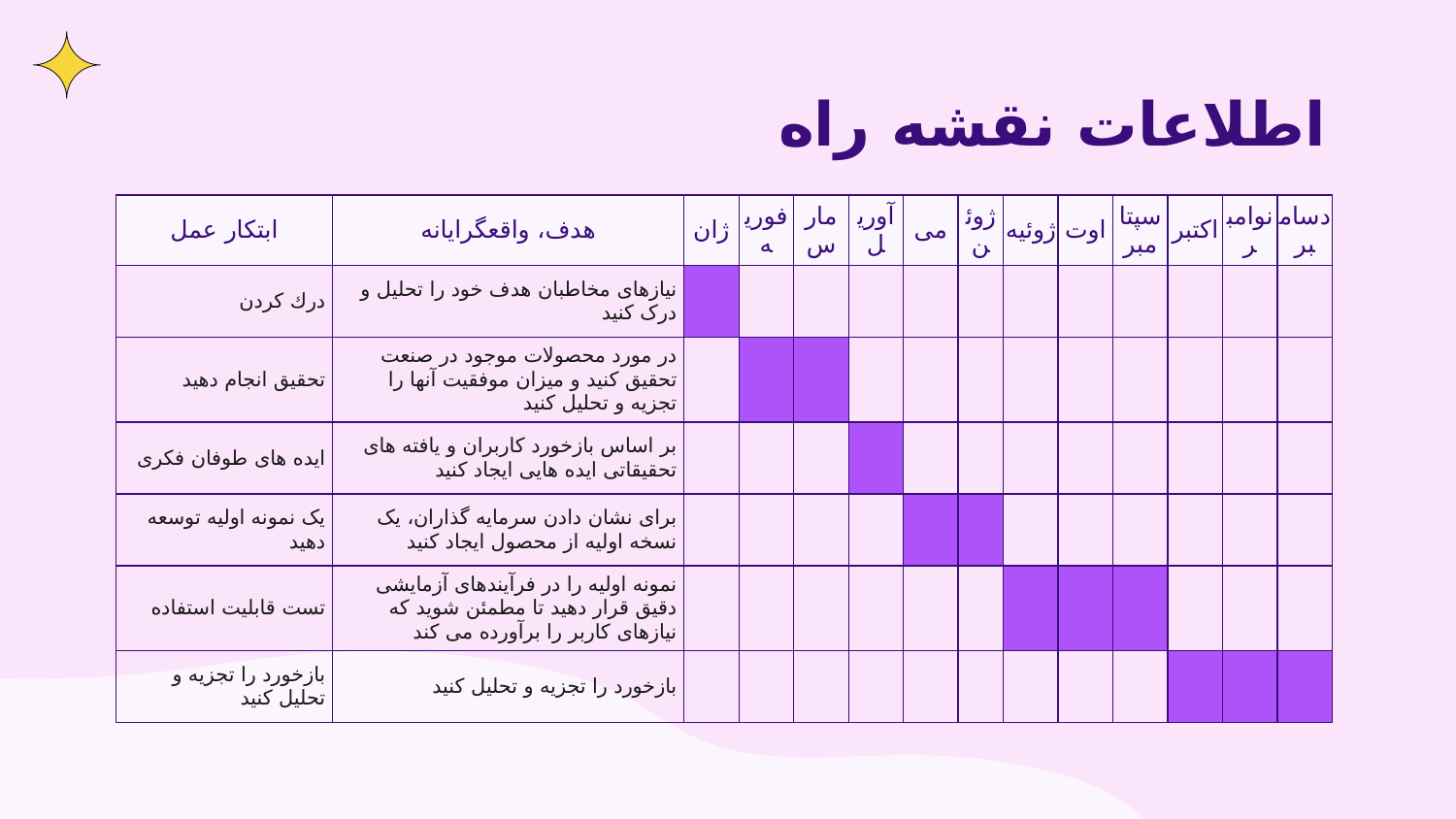

# اطلاعات نقشه راه
| ابتکار عمل | هدف، واقعگرایانه | ژان | فوریه | مارس | آوریل | می | ژوئن | ژوئیه | اوت | سپتامبر | اکتبر | نوامبر | دسامبر |
| --- | --- | --- | --- | --- | --- | --- | --- | --- | --- | --- | --- | --- | --- |
| درك كردن | نیازهای مخاطبان هدف خود را تحلیل و درک کنید |  |  |  |  |  |  |  |  |  |  |  |  |
| تحقیق انجام دهید | در مورد محصولات موجود در صنعت تحقیق کنید و میزان موفقیت آنها را تجزیه و تحلیل کنید |  |  |  |  |  |  |  |  |  |  |  |  |
| ایده های طوفان فکری | بر اساس بازخورد کاربران و یافته های تحقیقاتی ایده هایی ایجاد کنید |  |  |  |  |  |  |  |  |  |  |  |  |
| یک نمونه اولیه توسعه دهید | برای نشان دادن سرمایه گذاران، یک نسخه اولیه از محصول ایجاد کنید |  |  |  |  |  |  |  |  |  |  |  |  |
| تست قابلیت استفاده | نمونه اولیه را در فرآیندهای آزمایشی دقیق قرار دهید تا مطمئن شوید که نیازهای کاربر را برآورده می کند |  |  |  |  |  |  |  |  |  |  |  |  |
| بازخورد را تجزیه و تحلیل کنید | بازخورد را تجزیه و تحلیل کنید |  |  |  |  |  |  |  |  |  |  |  |  |